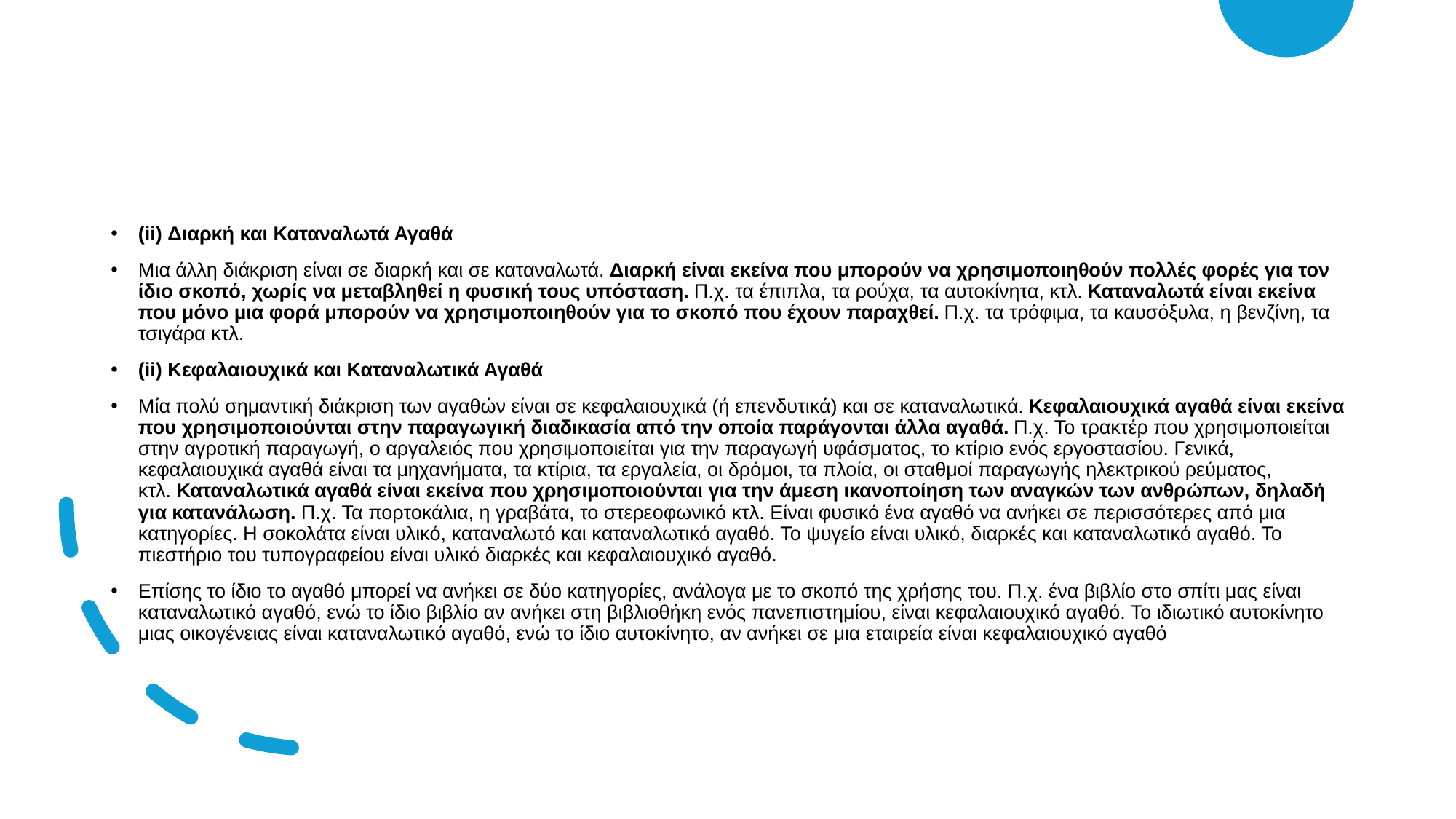

(ii) Διαρκή και Καταναλωτά Αγαθά
Μια άλλη διάκριση είναι σε διαρκή και σε καταναλωτά. Διαρκή είναι εκείνα που μπορούν να χρησιμοποιηθούν πολλές φορές για τον ίδιο σκοπό, χωρίς να μεταβληθεί η φυσική τους υπόσταση. Π.χ. τα έπιπλα, τα ρούχα, τα αυτοκίνητα, κτλ. Καταναλωτά είναι εκείνα που μόνο μια φορά μπορούν να χρησιμοποιηθούν για το σκοπό που έχουν παραχθεί. Π.χ. τα τρόφιμα, τα καυσόξυλα, η βενζίνη, τα τσιγάρα κτλ.
(ii) Κεφαλαιουχικά και Καταναλωτικά Αγαθά
Μία πολύ σημαντική διάκριση των αγαθών είναι σε κεφαλαιουχικά (ή επενδυτικά) και σε καταναλωτικά. Κεφαλαιουχικά αγαθά είναι εκείνα που χρησιμοποιούνται στην παραγωγική διαδικασία από την οποία παράγονται άλλα αγαθά. Π.χ. Το τρακτέρ που χρησιμοποιείται στην αγροτική παραγωγή, ο αργαλειός που χρησιμοποιείται για την παραγωγή υφάσματος, το κτίριο ενός εργοστασίου. Γενικά, κεφαλαιουχικά αγαθά είναι τα μηχανήματα, τα κτίρια, τα εργαλεία, οι δρόμοι, τα πλοία, οι σταθμοί παραγωγής ηλεκτρικού ρεύματος, κτλ. Καταναλωτικά αγαθά είναι εκείνα που χρησιμοποιούνται για την άμεση ικανοποίηση των αναγκών των ανθρώπων, δηλαδή για κατανάλωση. Π.χ. Τα πορτοκάλια, η γραβάτα, το στερεοφωνικό κτλ. Είναι φυσικό ένα αγαθό να ανήκει σε περισσότερες από μια κατηγορίες. Η σοκολάτα είναι υλικό, καταναλωτό και καταναλωτικό αγαθό. Το ψυγείο είναι υλικό, διαρκές και καταναλωτικό αγαθό. Το πιεστήριο του τυπογραφείου είναι υλικό διαρκές και κεφαλαιουχικό αγαθό.
Επίσης το ίδιο το αγαθό μπορεί να ανήκει σε δύο κατηγορίες, ανάλογα με το σκοπό της χρήσης του. Π.χ. ένα βιβλίο στο σπίτι μας είναι καταναλωτικό αγαθό, ενώ το ίδιο βιβλίο αν ανήκει στη βιβλιοθήκη ενός πανεπιστημίου, είναι κεφαλαιουχικό αγαθό. Το ιδιωτικό αυτοκίνητο μιας οικογένειας είναι καταναλωτικό αγαθό, ενώ το ίδιο αυτοκίνητο, αν ανήκει σε μια εταιρεία είναι κεφαλαιουχικό αγαθό